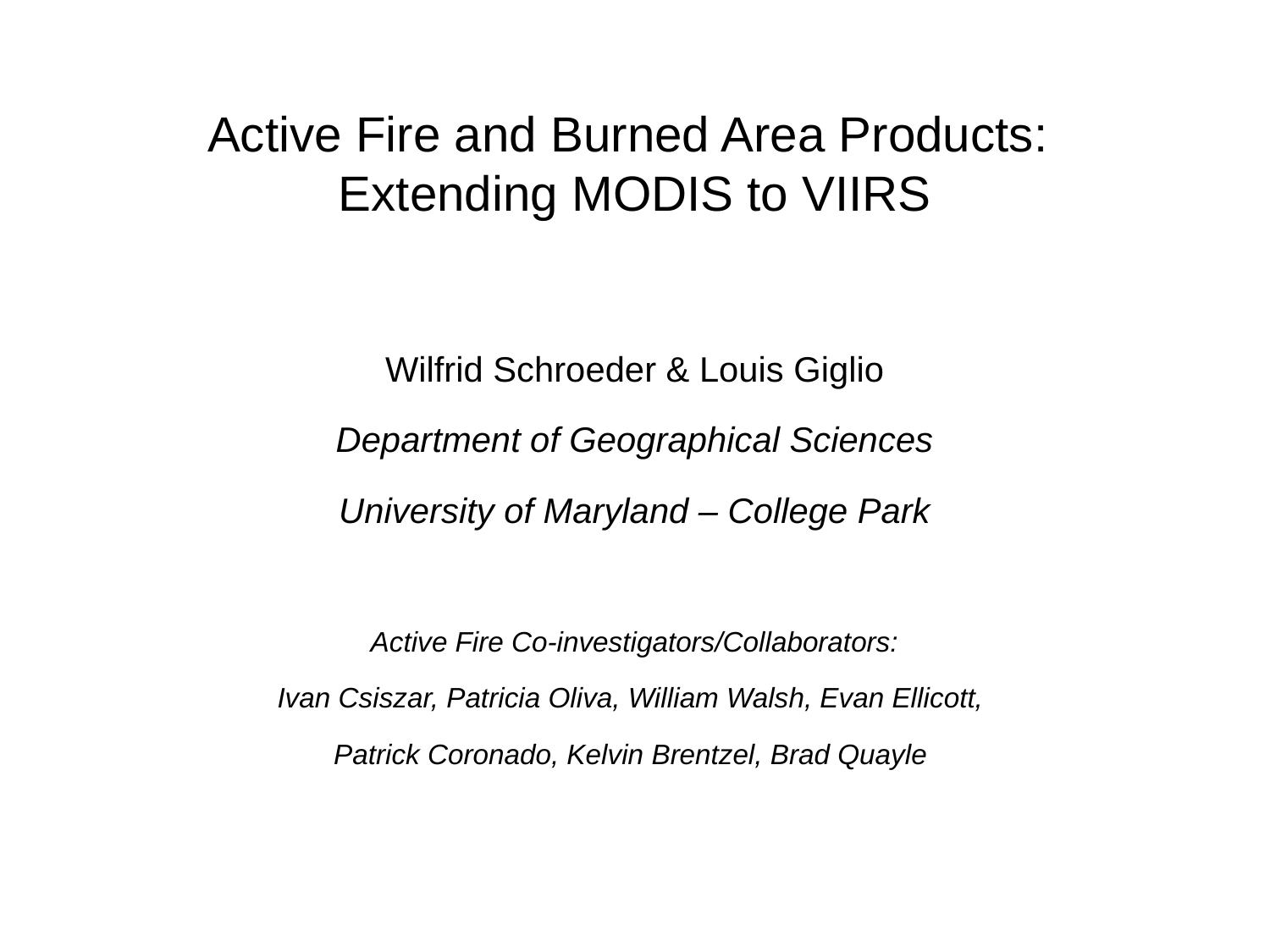

# Active Fire and Burned Area Products: Extending MODIS to VIIRS
Wilfrid Schroeder & Louis Giglio
Department of Geographical Sciences
University of Maryland – College Park

Active Fire Co-investigators/Collaborators:
Ivan Csiszar, Patricia Oliva, William Walsh, Evan Ellicott,
Patrick Coronado, Kelvin Brentzel, Brad Quayle